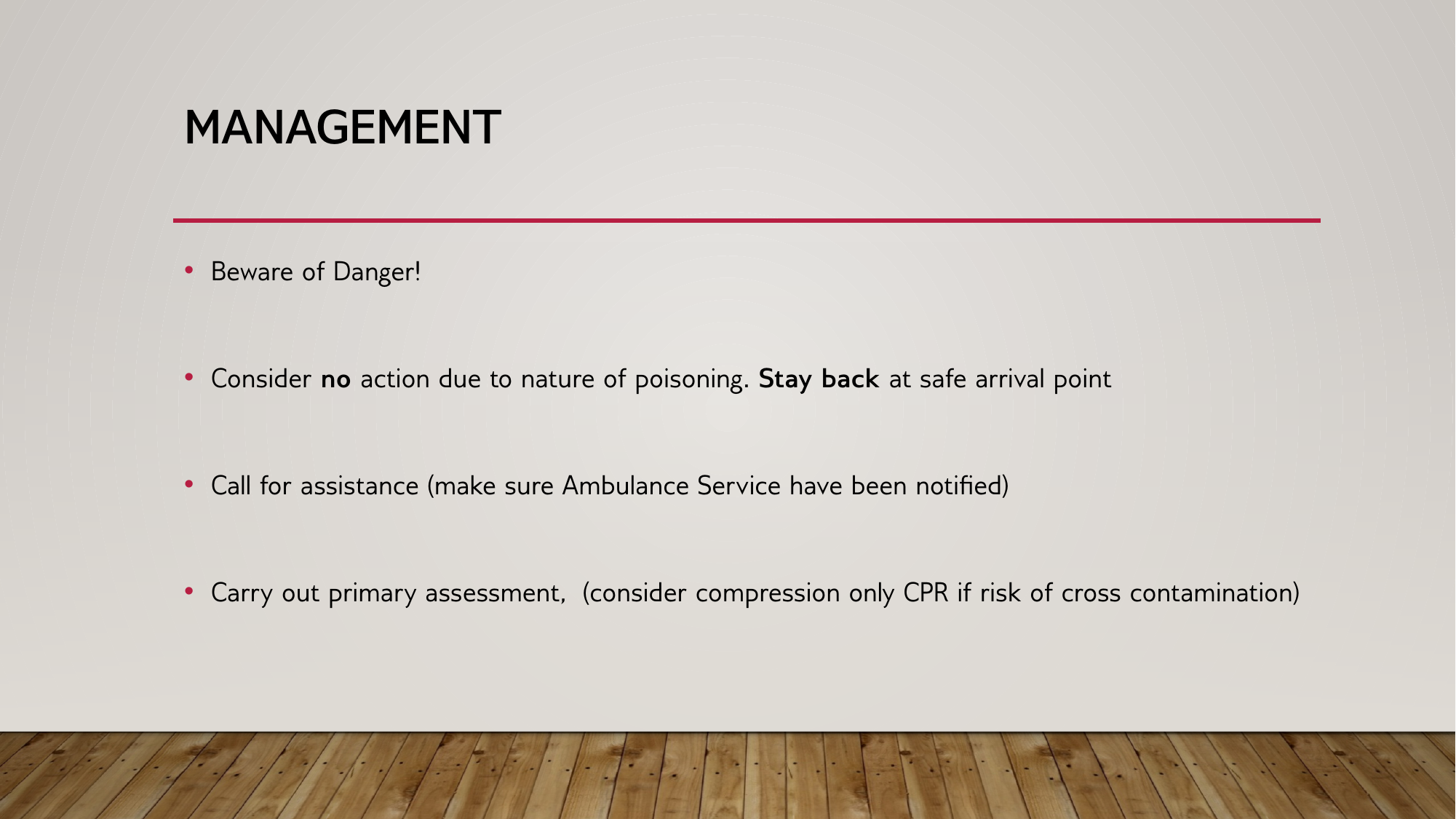

# Management
Beware of Danger!

Consider no action due to nature of poisoning. Stay back at safe arrival point

Call for assistance (make sure Ambulance Service have been notified)

Carry out primary assessment,  (consider compression only CPR if risk of cross contamination)